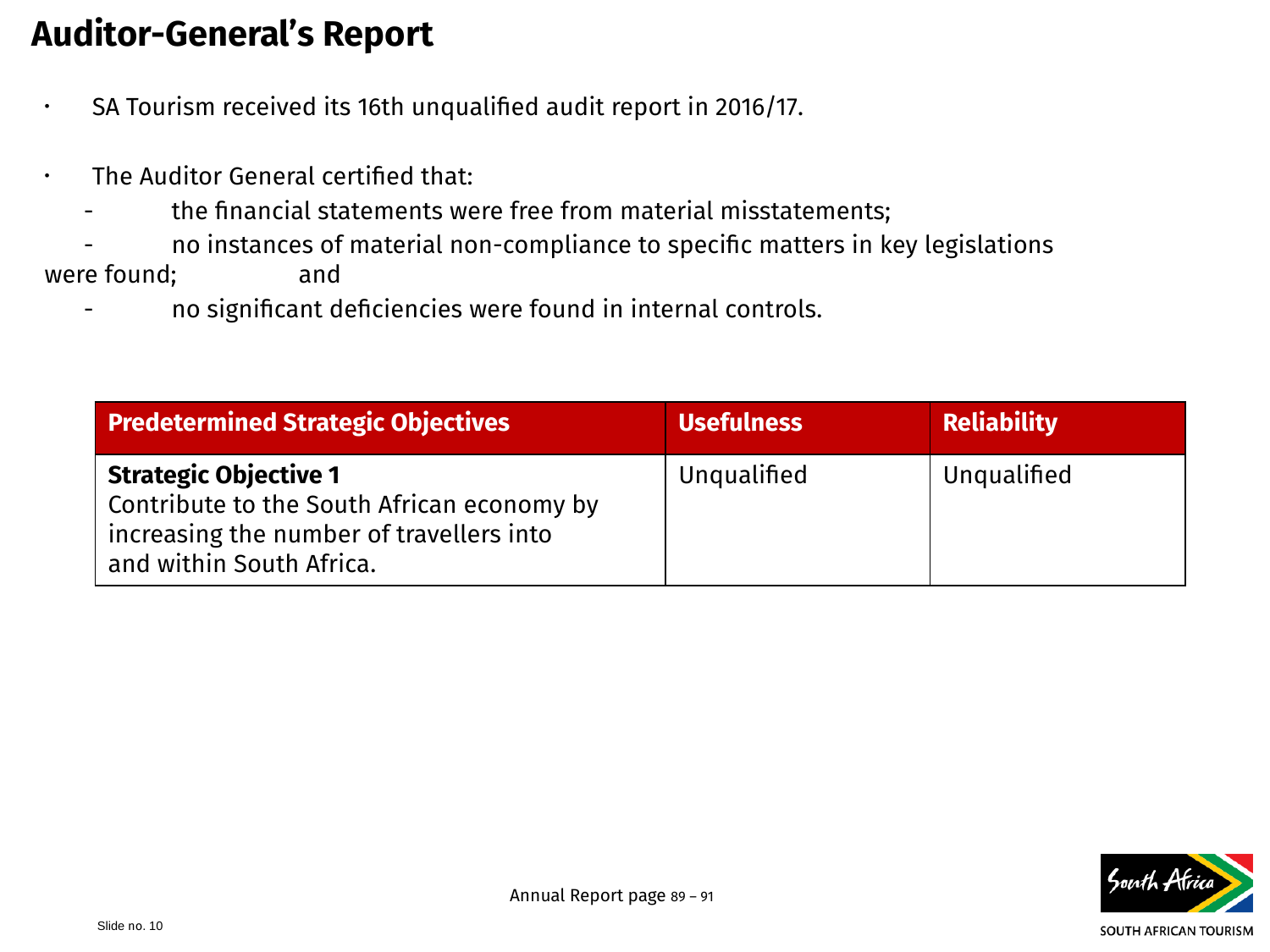

# Auditor-General’s Report
SA Tourism received its 16th unqualified audit report in 2016/17.

The Auditor General certified that:
      -	the financial statements were free from material misstatements;
      -	no instances of material non-compliance to specific matters in key legislations 	were found; 	and
      -	no significant deficiencies were found in internal controls.

| Predetermined Strategic Objectives | Usefulness | Reliability |
| --- | --- | --- |
| Strategic Objective 1 Contribute to the South African economy by increasing the number of travellers into and within South Africa. | Unqualified | Unqualified |
Annual Report page 89 – 91
Slide no. 10